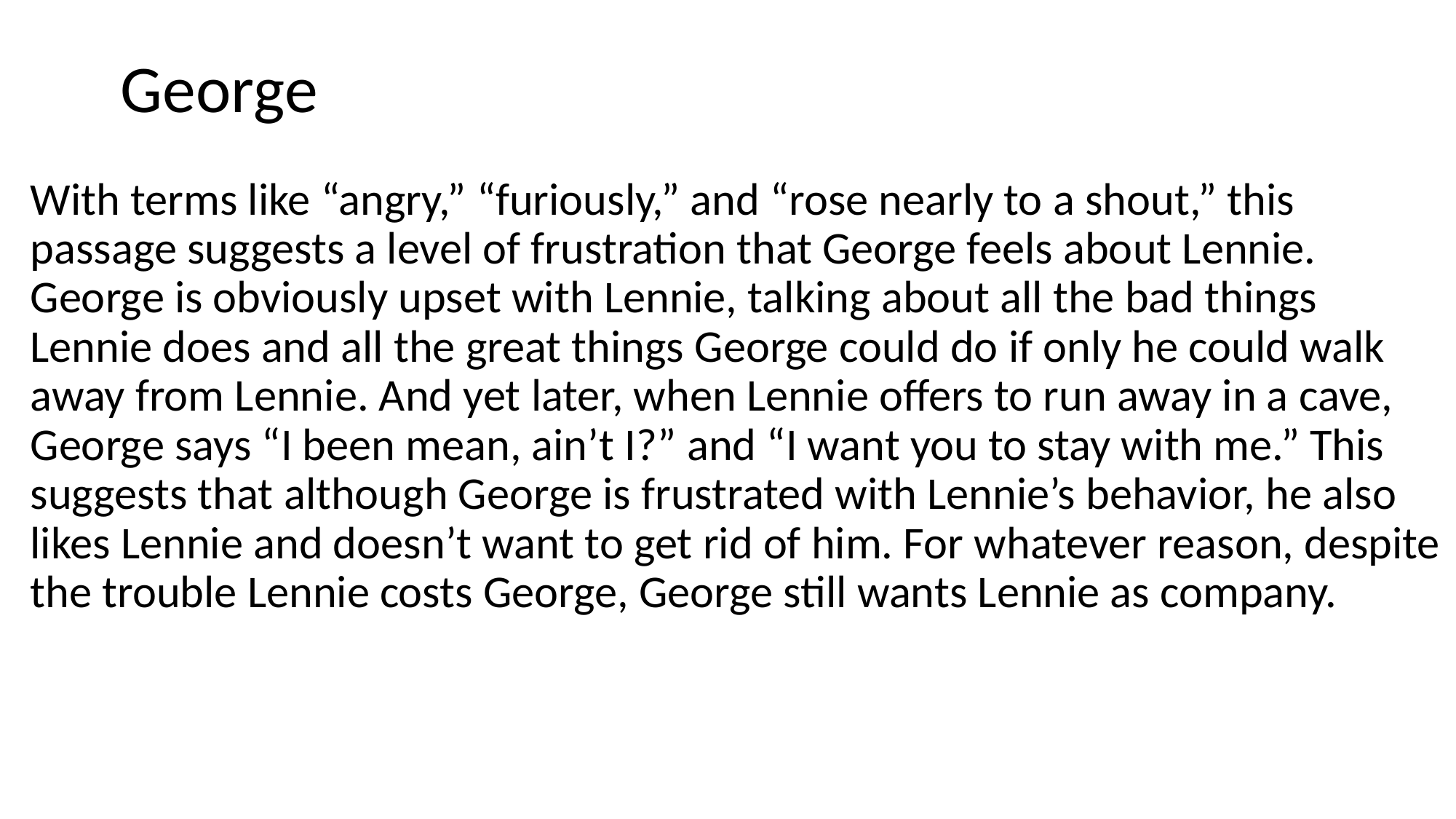

# George
With terms like “angry,” “furiously,” and “rose nearly to a shout,” this passage suggests a level of frustration that George feels about Lennie. George is obviously upset with Lennie, talking about all the bad things Lennie does and all the great things George could do if only he could walk away from Lennie. And yet later, when Lennie offers to run away in a cave, George says “I been mean, ain’t I?” and “I want you to stay with me.” This suggests that although George is frustrated with Lennie’s behavior, he also likes Lennie and doesn’t want to get rid of him. For whatever reason, despite the trouble Lennie costs George, George still wants Lennie as company.